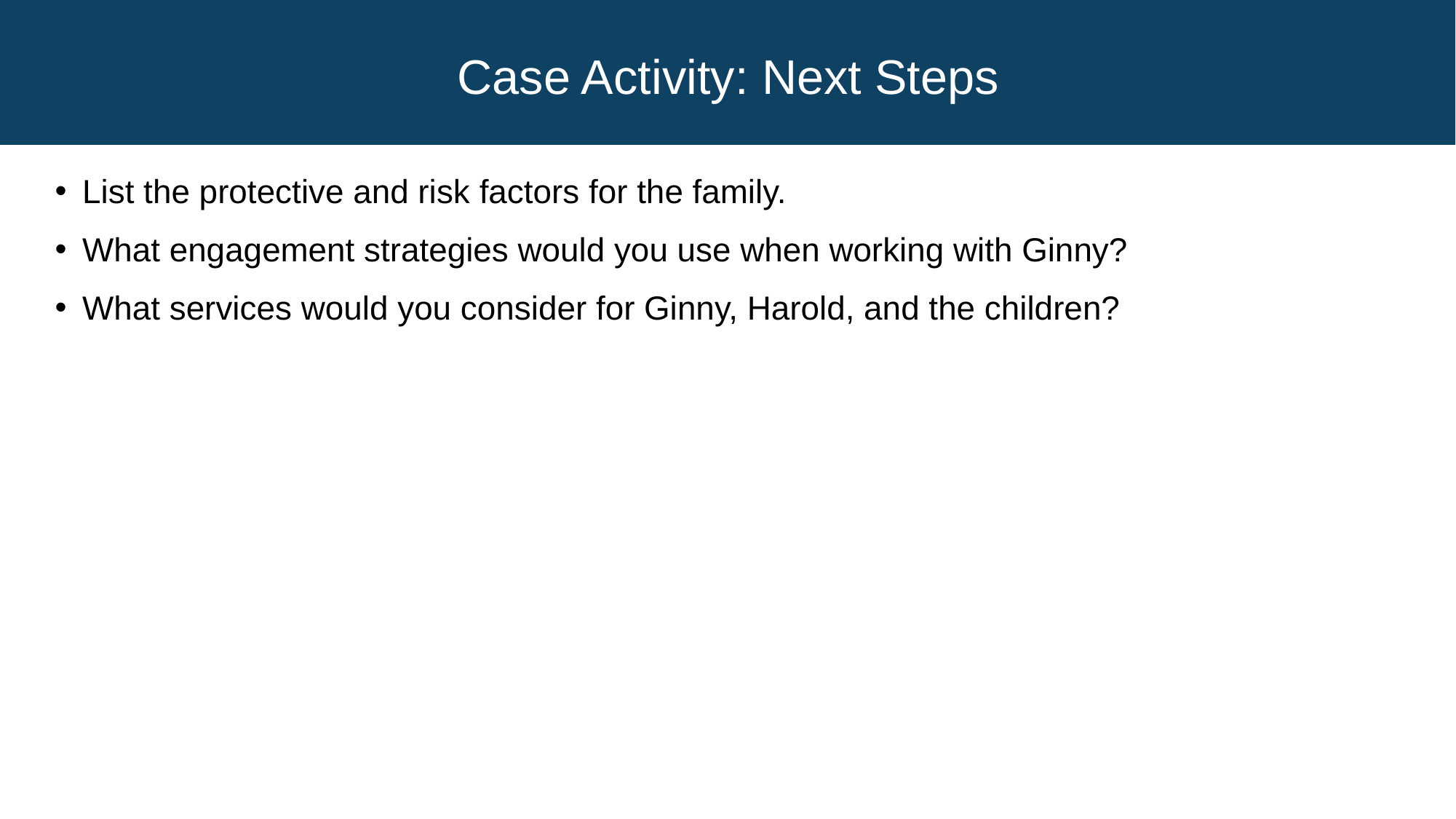

# Case Activity: Next Steps
List the protective and risk factors for the family.
What engagement strategies would you use when working with Ginny?
What services would you consider for Ginny, Harold, and the children?